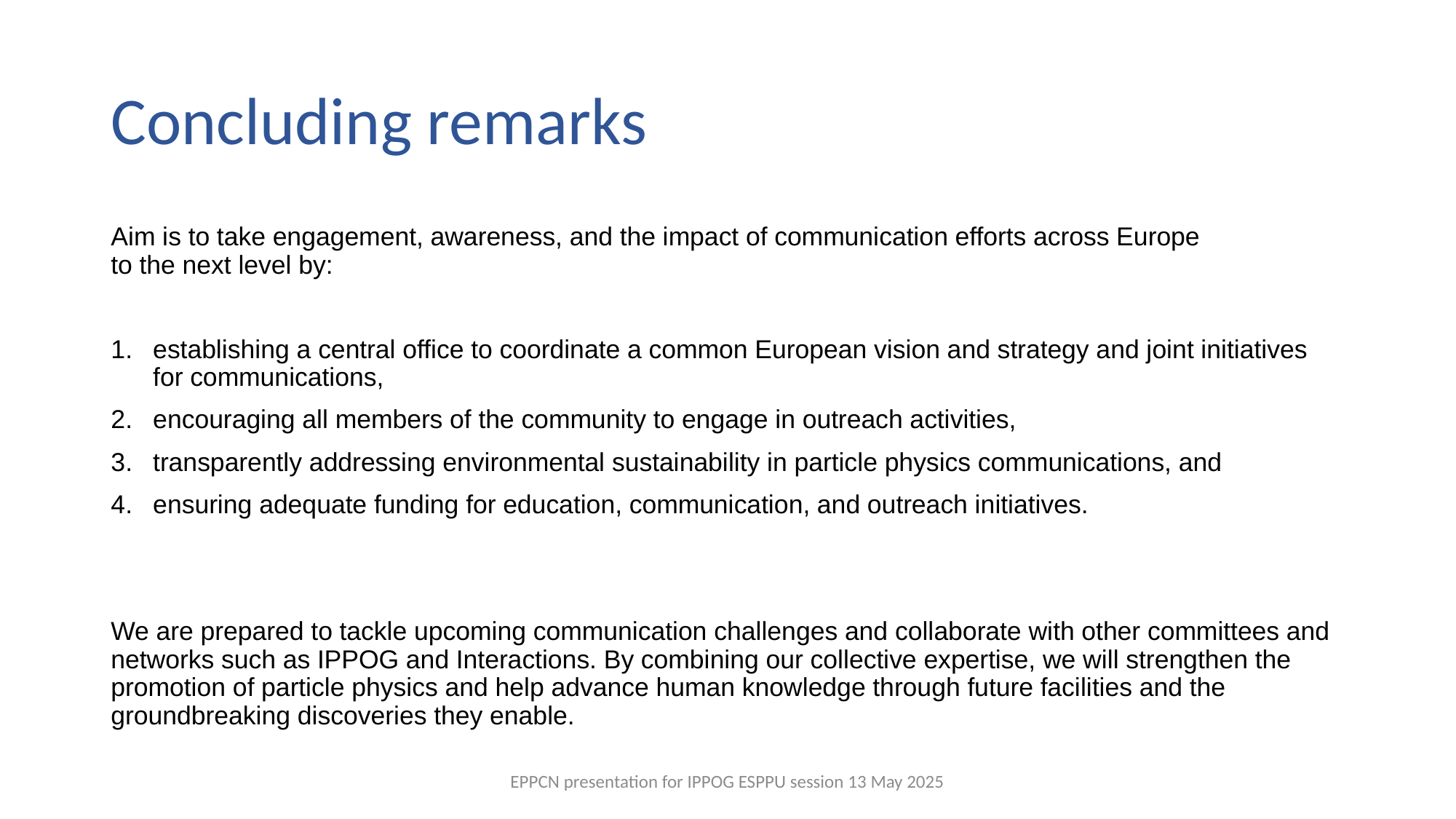

# Concluding remarks
Aim is to take engagement, awareness, and the impact of communication efforts across Europe
to the next level by:

establishing a central office to coordinate a common European vision and strategy and joint initiatives for communications,
encouraging all members of the community to engage in outreach activities,
transparently addressing environmental sustainability in particle physics communications, and
ensuring adequate funding for education, communication, and outreach initiatives.

We are prepared to tackle upcoming communication challenges and collaborate with other committees and networks such as IPPOG and Interactions. By combining our collective expertise, we will strengthen the promotion of particle physics and help advance human knowledge through future facilities and the groundbreaking discoveries they enable.

EPPCN presentation for IPPOG ESPPU session 13 May 2025